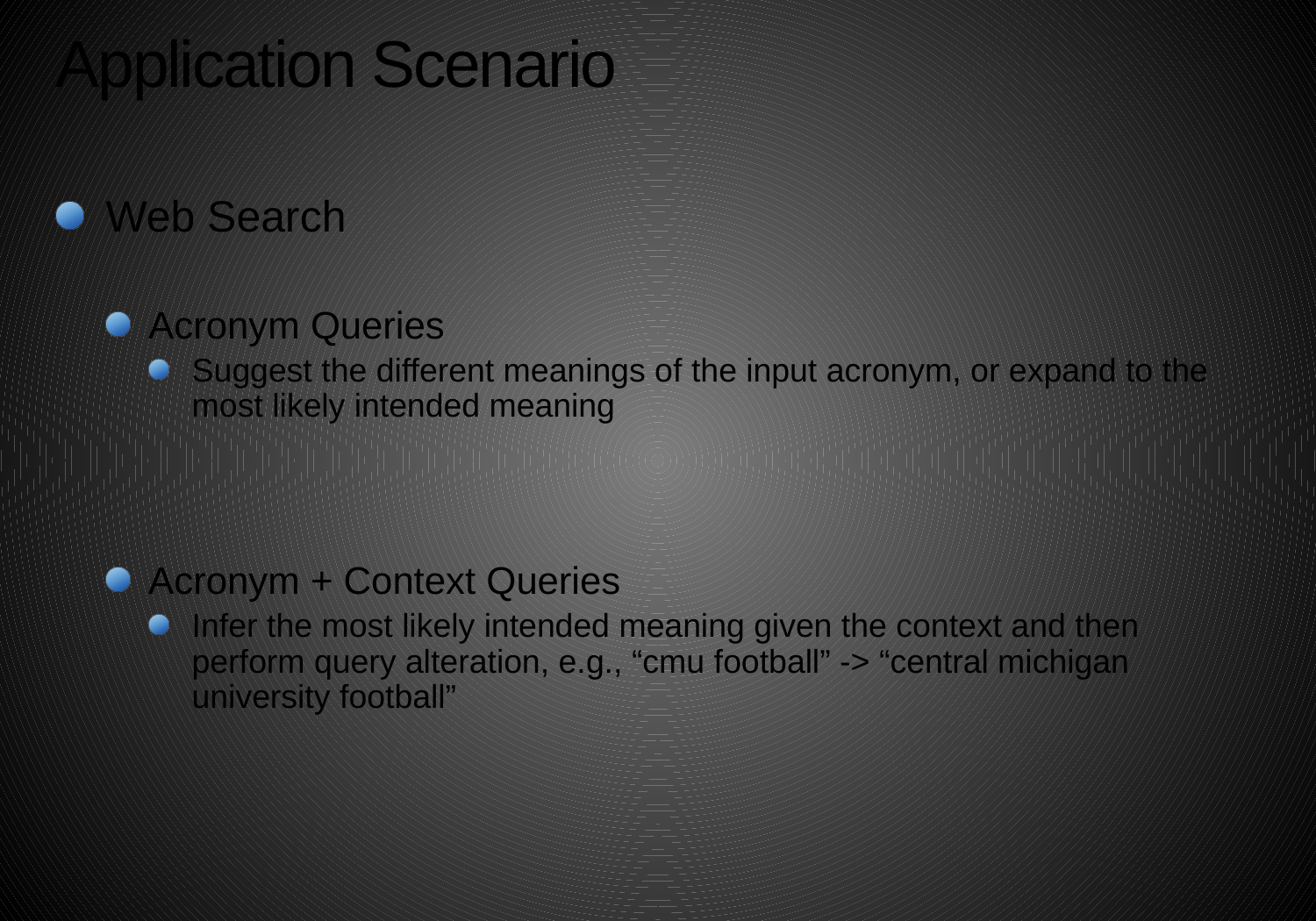

# Application Scenario
Web Search

Acronym Queries
Suggest the different meanings of the input acronym, or expand to the most likely intended meaning

Acronym + Context Queries
Infer the most likely intended meaning given the context and then perform query alteration, e.g., “cmu football” -> “central michigan university football”